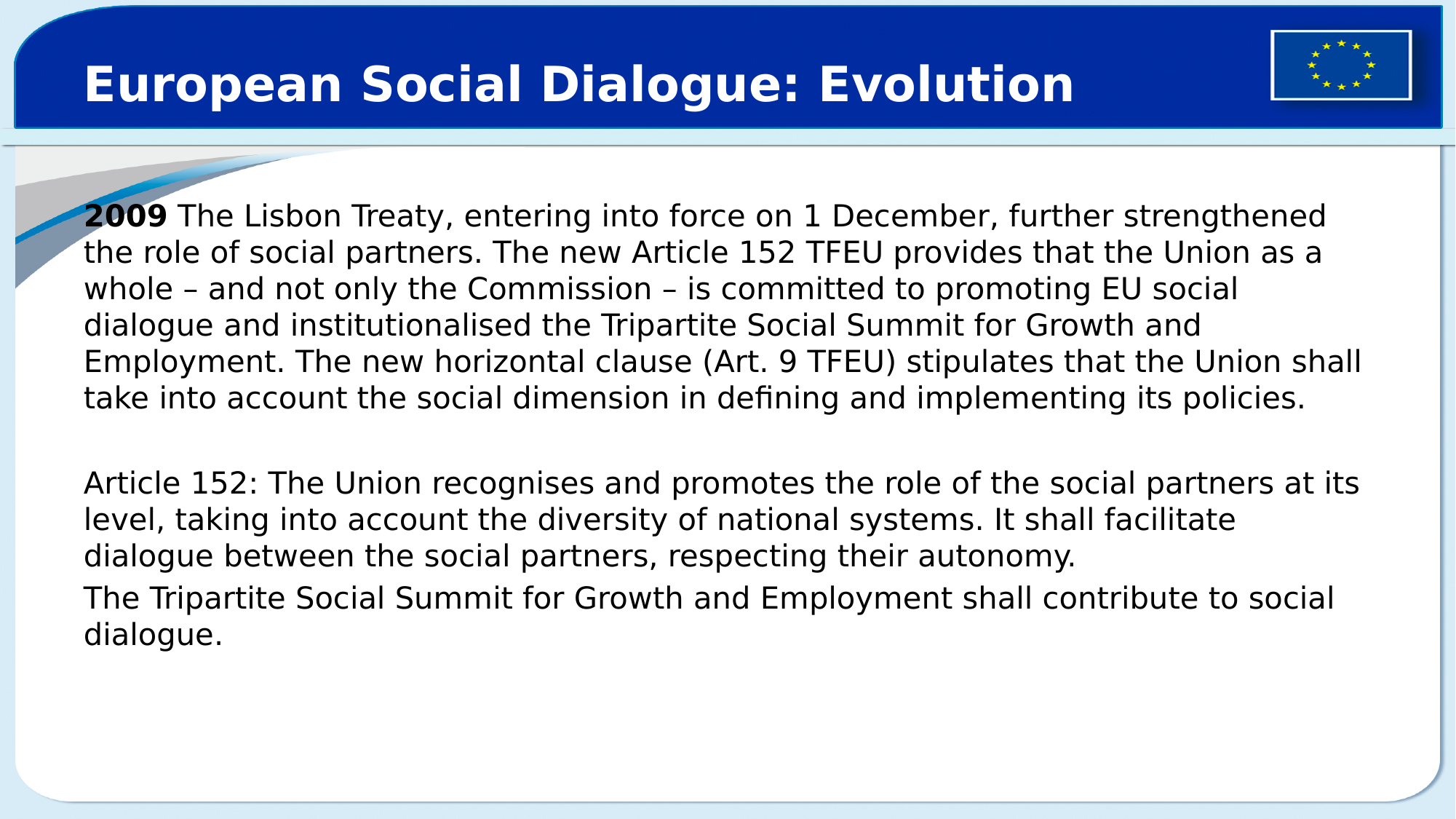

# European Social Dialogue: Evolution
2009 The Lisbon Treaty, entering into force on 1 December, further strengthened the role of social partners. The new Article 152 TFEU provides that the Union as a whole – and not only the Commission – is committed to promoting EU social dialogue and institutionalised the Tripartite Social Summit for Growth and Employment. The new horizontal clause (Art. 9 TFEU) stipulates that the Union shall take into account the social dimension in defining and implementing its policies.

Article 152: The Union recognises and promotes the role of the social partners at its level, taking into account the diversity of national systems. It shall facilitate dialogue between the social partners, respecting their autonomy.
The Tripartite Social Summit for Growth and Employment shall contribute to social dialogue.